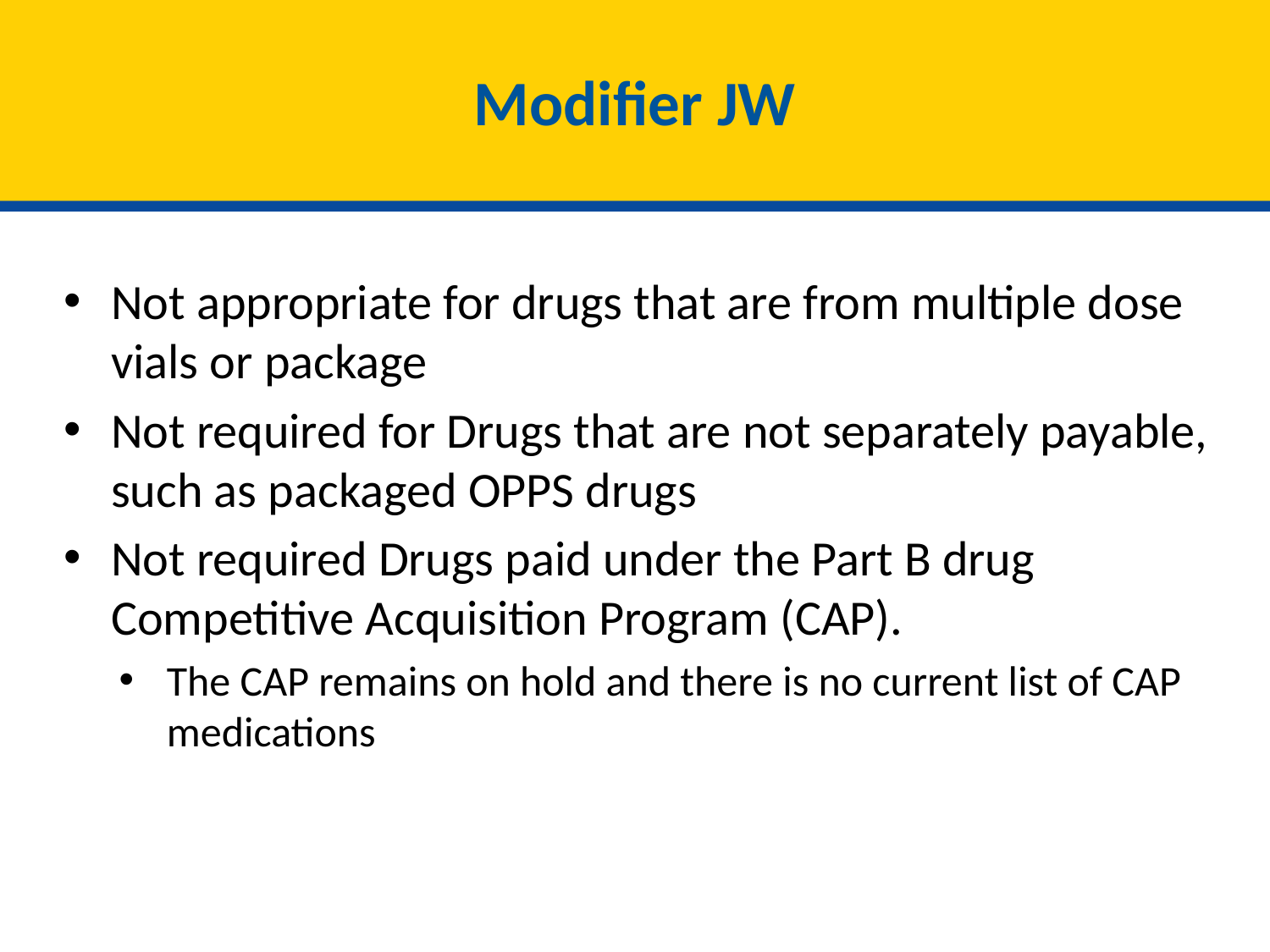

# Modifier JW

Not appropriate for drugs that are from multiple dose vials or package
Not required for Drugs that are not separately payable, such as packaged OPPS drugs
Not required Drugs paid under the Part B drug Competitive Acquisition Program (CAP).
The CAP remains on hold and there is no current list of CAP medications